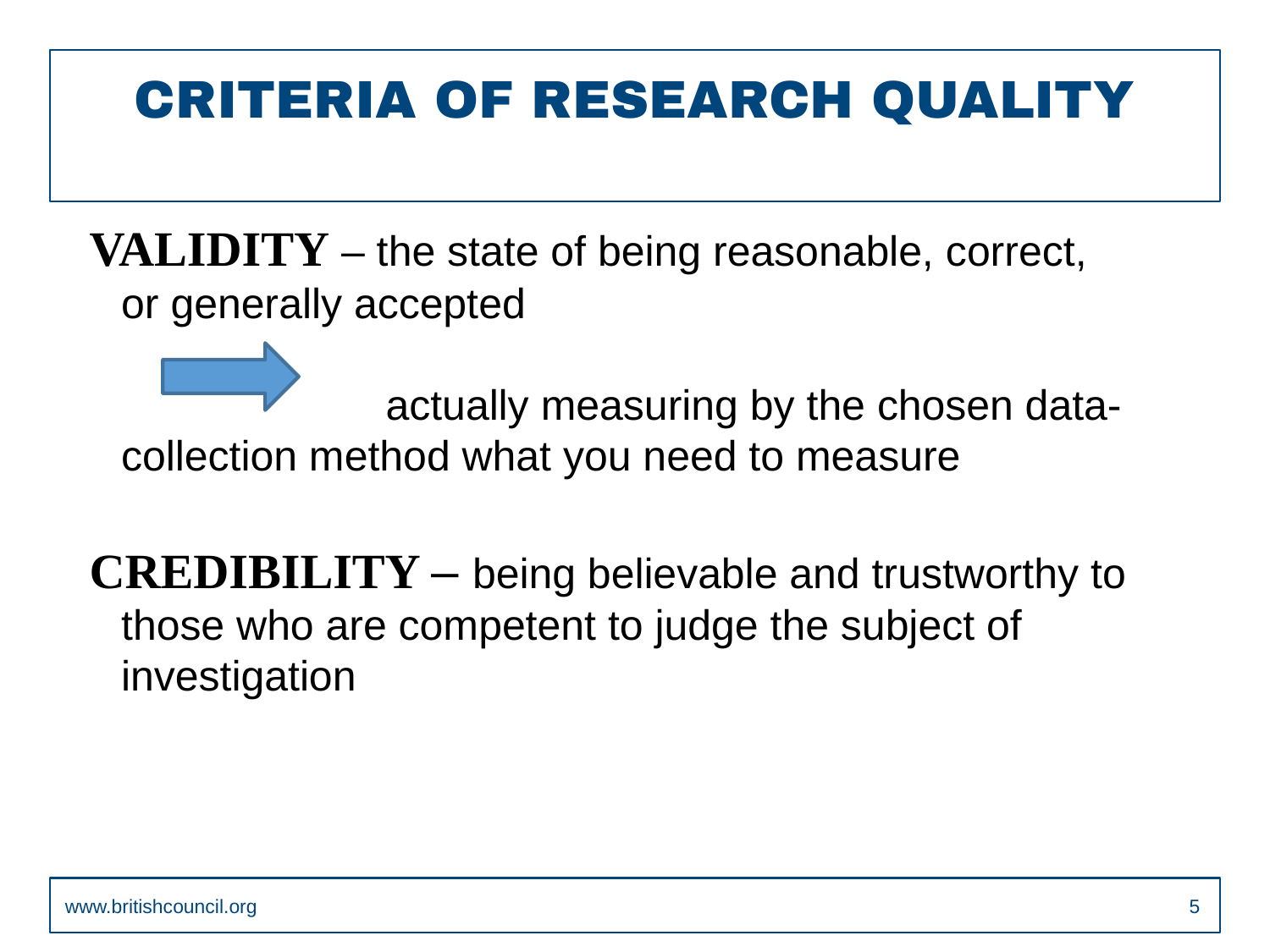

# CRITERIA OF RESEARCH QUALITY
VALIDITY – the state of being reasonable, correct, or generally accepted

                         actually measuring by the chosen data-collection method what you need to measure

CREDIBILITY – being believable and trustworthy to those who are competent to judge the subject of investigation

www.britishcouncil.org
5